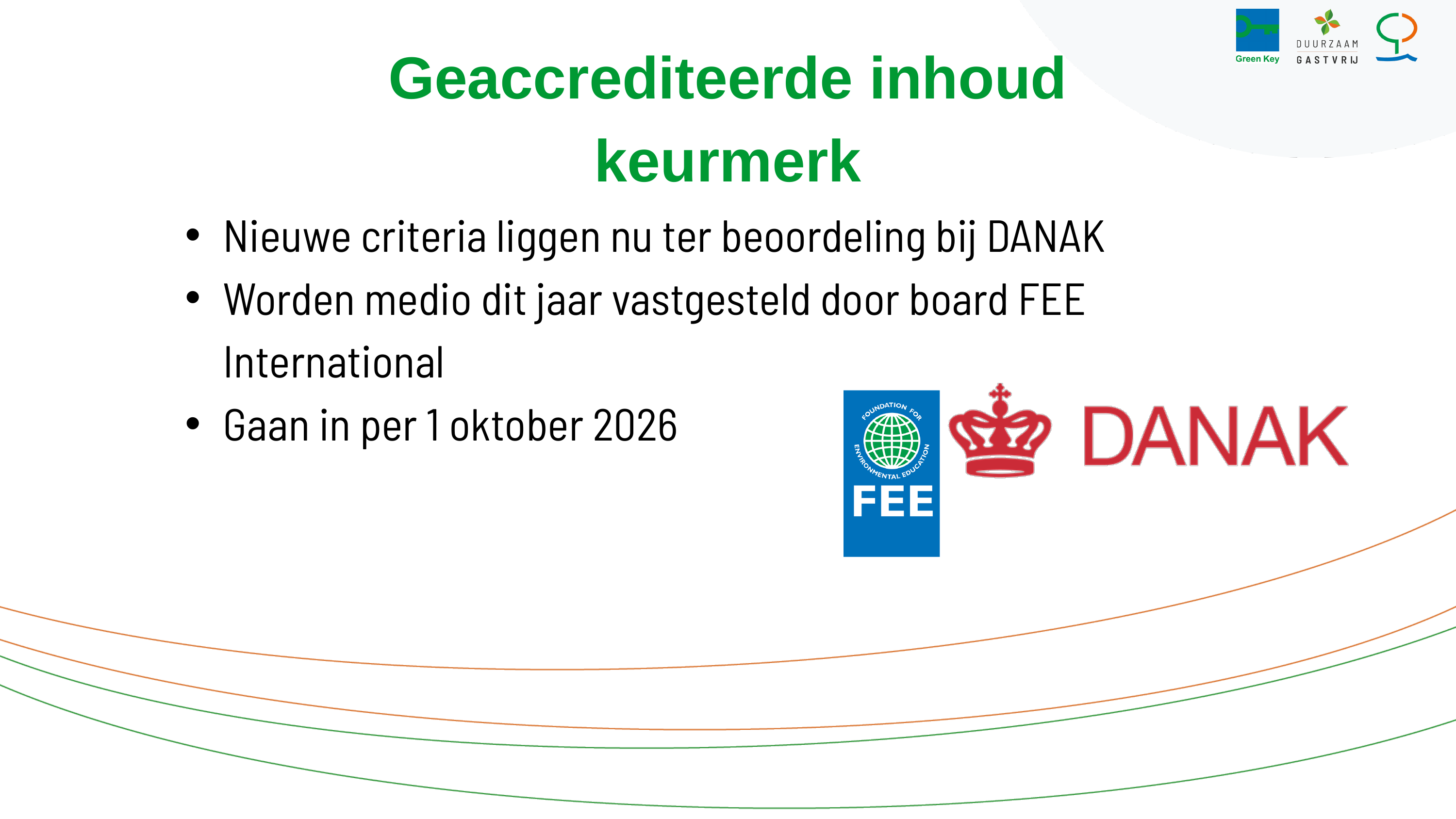

Geaccrediteerde inhoud keurmerk
Nieuwe criteria liggen nu ter beoordeling bij DANAK
Worden medio dit jaar vastgesteld door board FEE International
Gaan in per 1 oktober 2026